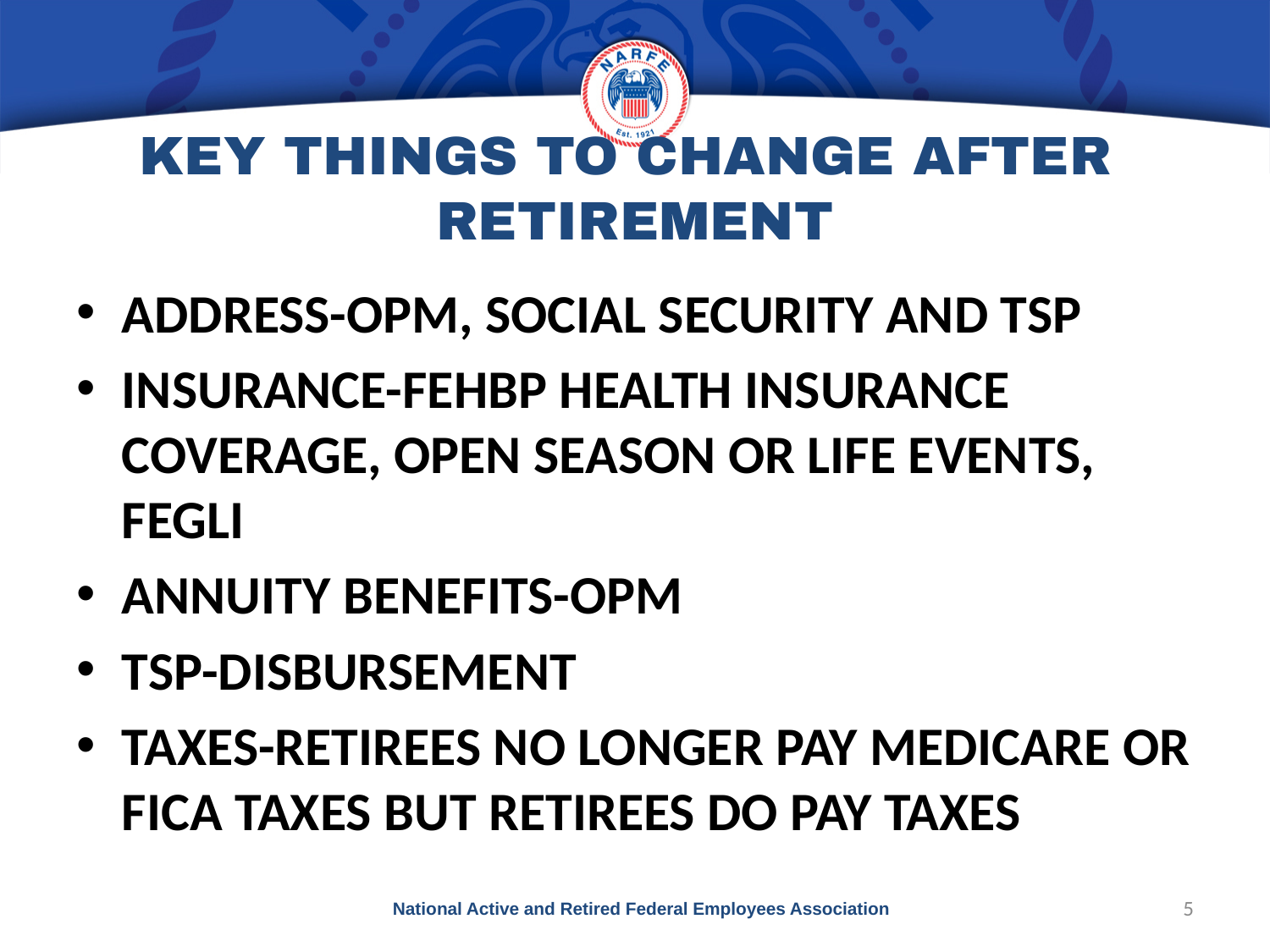

# KEY THINGS TO CHANGE AFTER RETIREMENT
ADDRESS-OPM, SOCIAL SECURITY AND TSP
INSURANCE-FEHBP HEALTH INSURANCE COVERAGE, OPEN SEASON OR LIFE EVENTS, FEGLI
ANNUITY BENEFITS-OPM
TSP-DISBURSEMENT
TAXES-RETIREES NO LONGER PAY MEDICARE OR FICA TAXES BUT RETIREES DO PAY TAXES

National Active and Retired Federal Employees Association
5